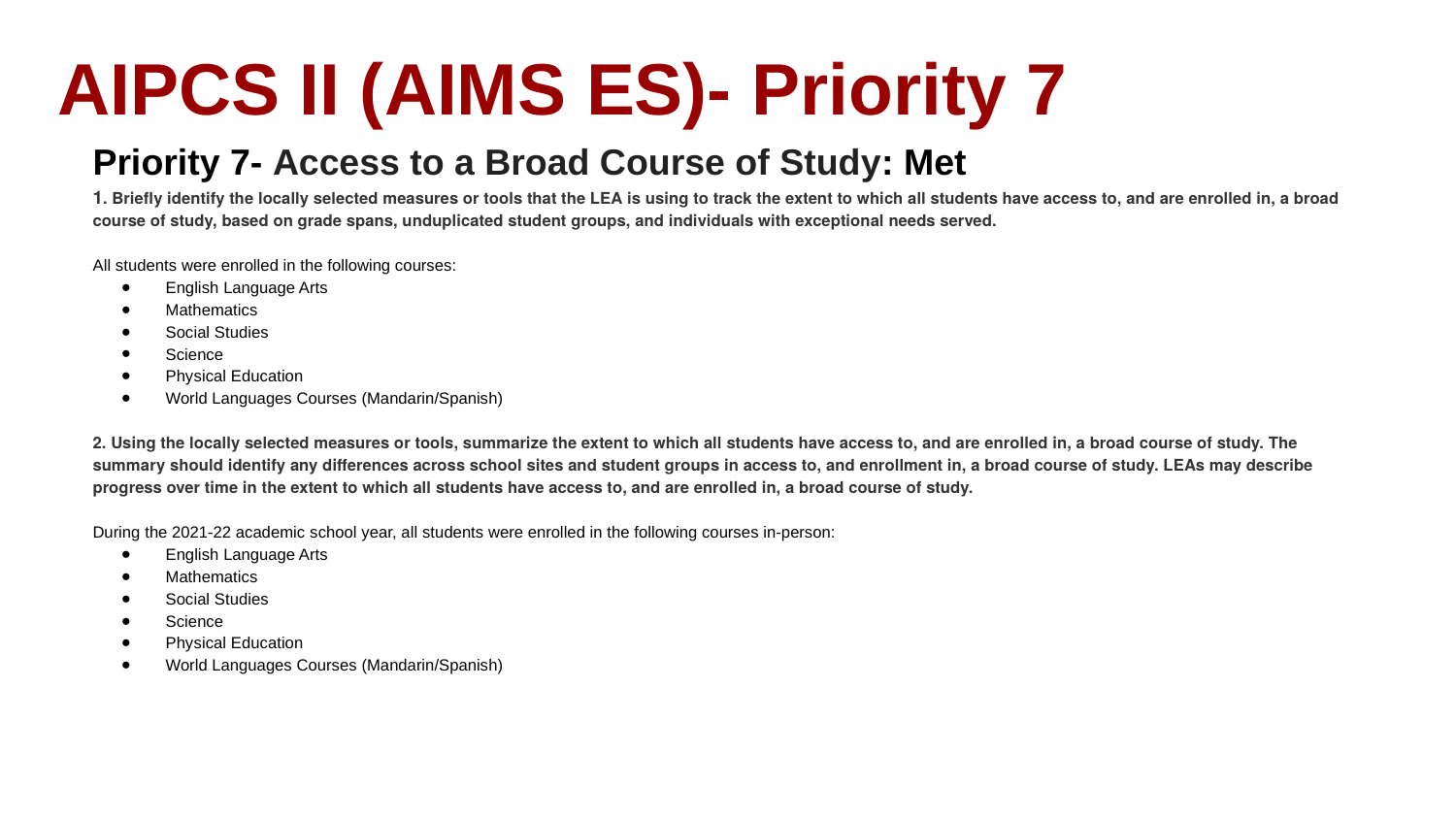

# AIPCS II (AIMS ES)- Priority 7
Priority 7- Access to a Broad Course of Study: Met
1. Briefly identify the locally selected measures or tools that the LEA is using to track the extent to which all students have access to, and are enrolled in, a broad course of study, based on grade spans, unduplicated student groups, and individuals with exceptional needs served.

All students were enrolled in the following courses:
English Language Arts
Mathematics
Social Studies
Science
Physical Education
World Languages Courses (Mandarin/Spanish)

2. Using the locally selected measures or tools, summarize the extent to which all students have access to, and are enrolled in, a broad course of study. The summary should identify any differences across school sites and student groups in access to, and enrollment in, a broad course of study. LEAs may describe progress over time in the extent to which all students have access to, and are enrolled in, a broad course of study.

During the 2021-22 academic school year, all students were enrolled in the following courses in-person:
English Language Arts
Mathematics
Social Studies
Science
Physical Education
World Languages Courses (Mandarin/Spanish)